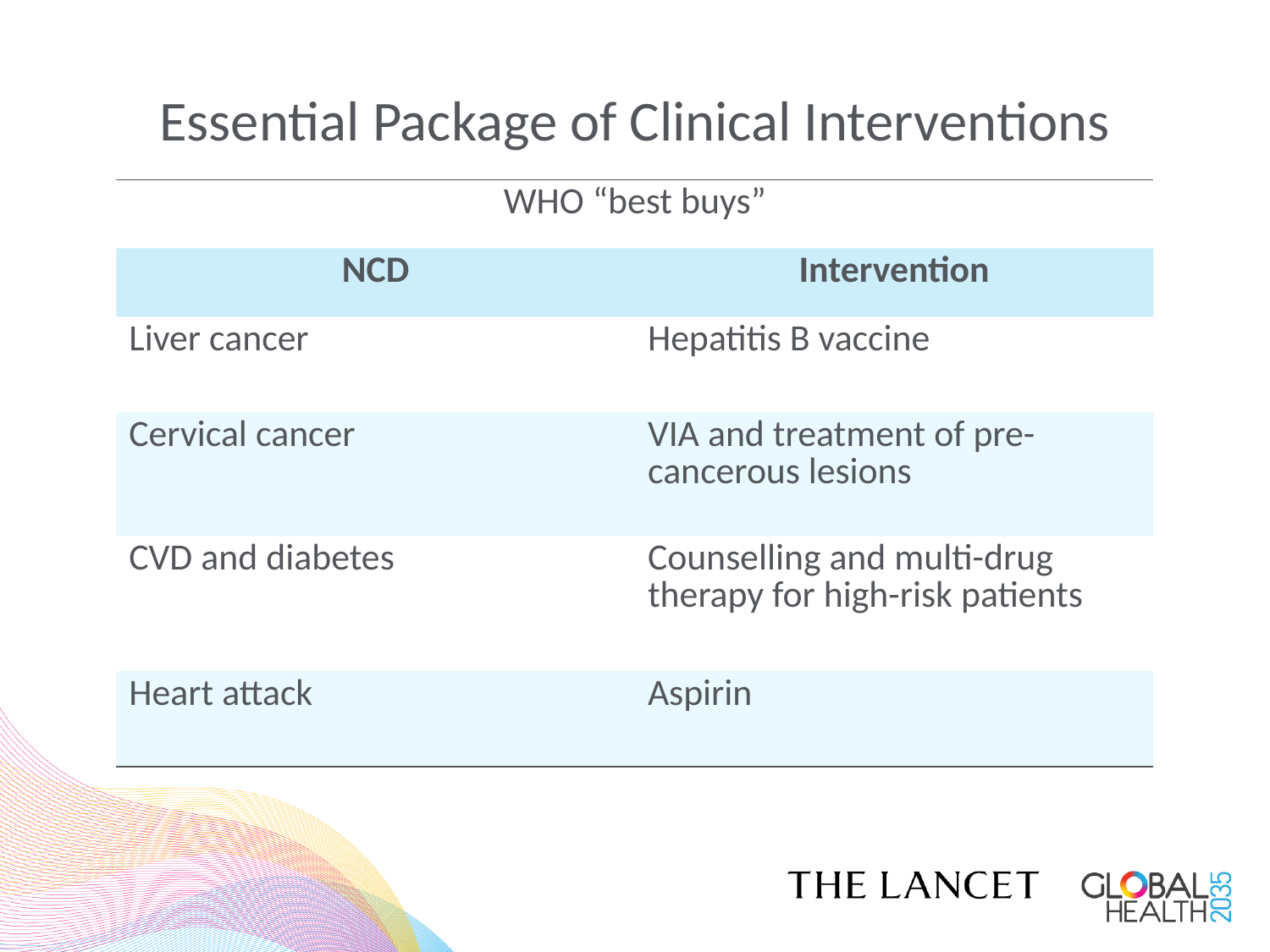

# Essential Package of Clinical Interventions
| WHO “best buys” |  |
| --- | --- |
| NCD | Intervention |
| Liver cancer | Hepatitis B vaccine |
| Cervical cancer | VIA and treatment of pre-cancerous lesions |
| CVD and diabetes | Counselling and multi-drug therapy for high-risk patients |
| Heart attack | Aspirin |